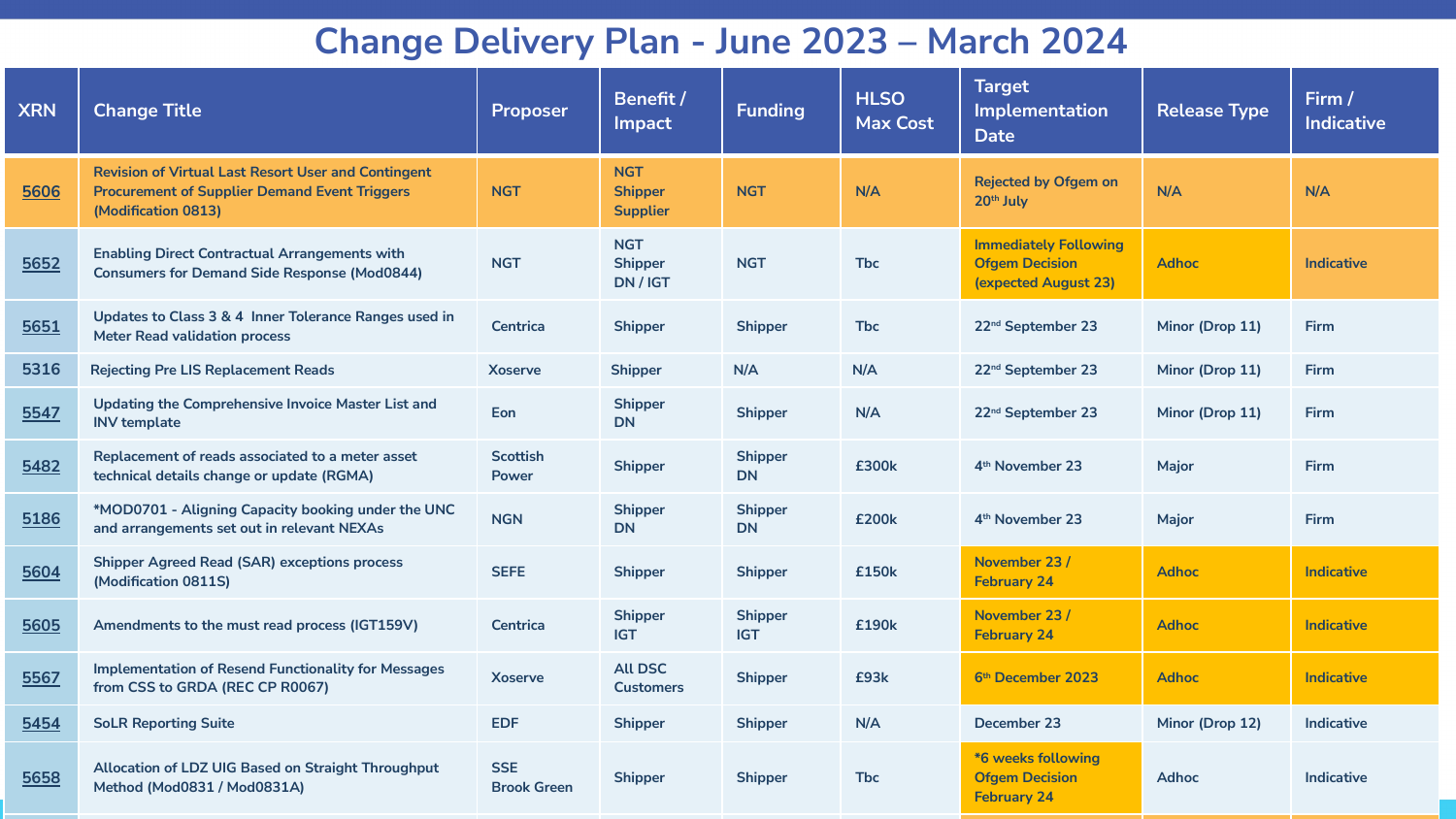

# Change Delivery Plan - June 2023 – March 2024
| XRN | Change Title | Proposer | Benefit / Impact | Funding | HLSO Max Cost | Target Implementation Date | Release Type | Firm / Indicative |
| --- | --- | --- | --- | --- | --- | --- | --- | --- |
| 5606 | Revision of Virtual Last Resort User and Contingent Procurement of Supplier Demand Event Triggers (Modification 0813) | NGT | NGT Shipper Supplier | NGT | N/A | Rejected by Ofgem on 20th July | N/A | N/A |
| 5652 | Enabling Direct Contractual Arrangements with Consumers for Demand Side Response (Mod0844) | NGT | NGT Shipper DN / IGT | NGT | Tbc | Immediately Following Ofgem Decision (expected August 23) | Adhoc | Indicative |
| 5651 | Updates to Class 3 & 4 Inner Tolerance Ranges used in Meter Read validation process | Centrica | Shipper | Shipper | Tbc | 22nd September 23 | Minor (Drop 11) | Firm |
| 5316 | Rejecting Pre LIS Replacement Reads | Xoserve | Shipper | N/A | N/A | 22nd September 23 | Minor (Drop 11) | Firm |
| 5547 | Updating the Comprehensive Invoice Master List and INV template | Eon | Shipper DN | Shipper | N/A | 22nd September 23 | Minor (Drop 11) | Firm |
| 5482 | Replacement of reads associated to a meter asset technical details change or update (RGMA) | Scottish Power | Shipper | Shipper DN | £300k | 4th November 23 | Major | Firm |
| 5186 | \*MOD0701 - Aligning Capacity booking under the UNC and arrangements set out in relevant NEXAs | NGN | Shipper DN | Shipper DN | £200k | 4th November 23 | Major | Firm |
| 5604 | Shipper Agreed Read (SAR) exceptions process (Modification 0811S) | SEFE | Shipper | Shipper | £150k | November 23 / February 24 | Adhoc | Indicative |
| 5605 | Amendments to the must read process (IGT159V) | Centrica | Shipper IGT | Shipper IGT | £190k | November 23 / February 24 | Adhoc | Indicative |
| 5567 | Implementation of Resend Functionality for Messages from CSS to GRDA (REC CP R0067) | Xoserve | All DSC Customers | Shipper | £93k | 6th December 2023 | Adhoc | Indicative |
| 5454 | SoLR Reporting Suite | EDF | Shipper | Shipper | N/A | December 23 | Minor (Drop 12) | Indicative |
| 5658 | Allocation of LDZ UIG Based on Straight Throughput Method (Mod0831 / Mod0831A) | SSE Brook Green | Shipper | Shipper | Tbc | \*6 weeks following Ofgem Decision February 24 | Adhoc | Indicative |
| 5607 | Update to the AQ correction processes (Modification 0816S) | EON Next | Shipper DN IGT | Shipper | Tbc | February 24 | Major | Indicative |